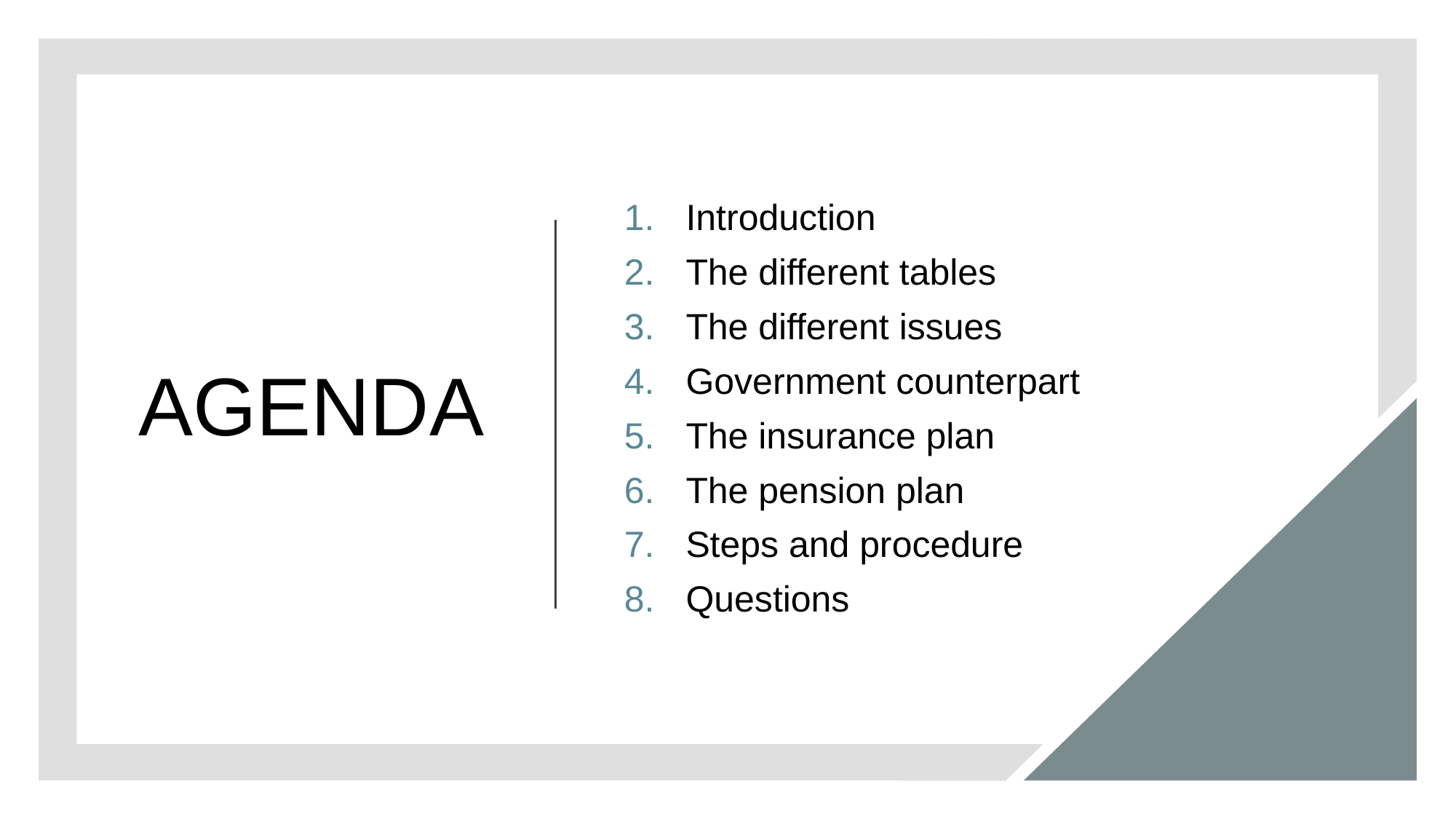

# AGENDA
Introduction
The different tables
The different issues
Government counterpart
The insurance plan
The pension plan
Steps and procedure
Questions